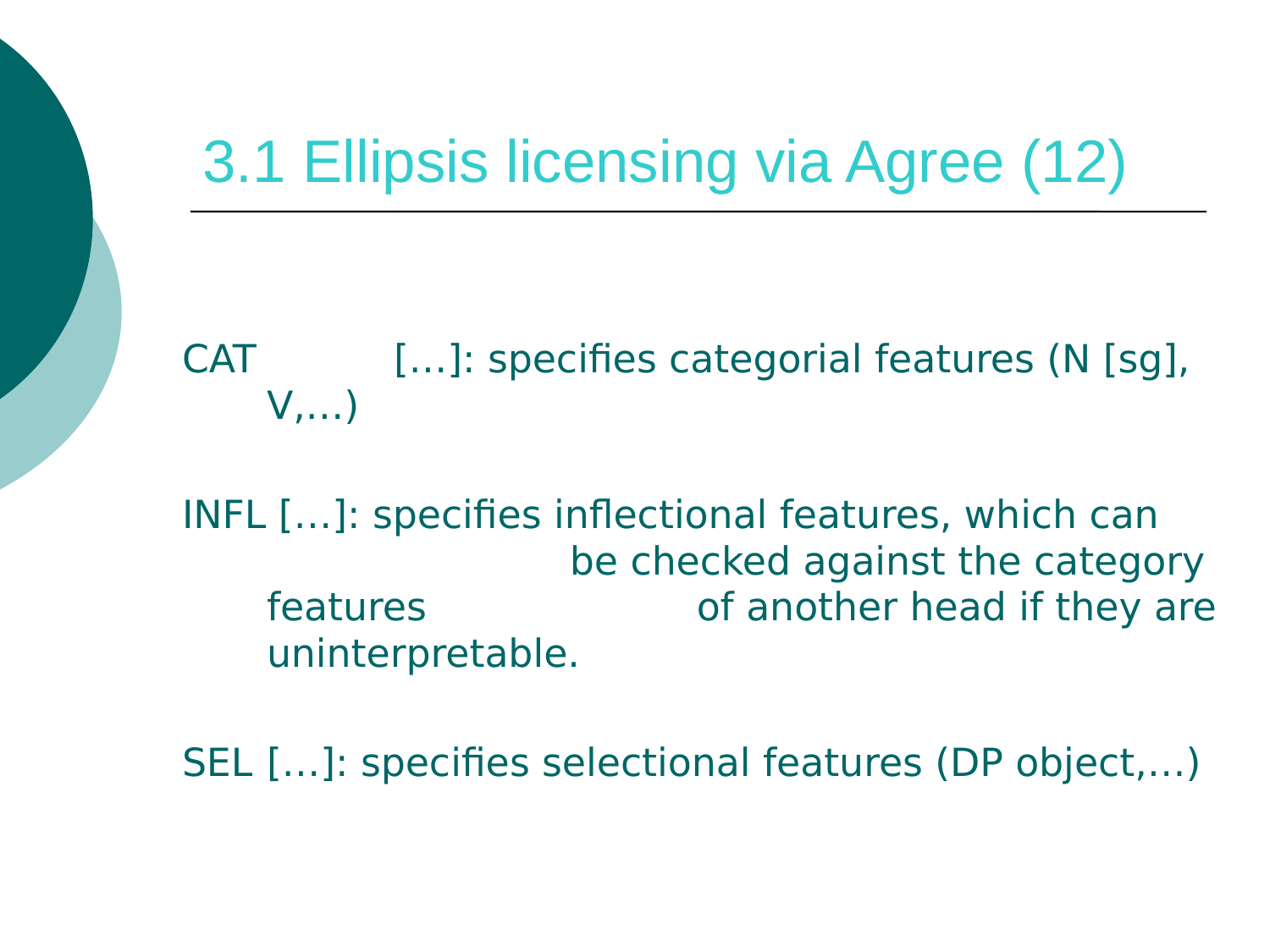

# 3.1 Ellipsis licensing via Agree (12)
cat 	[…]: specifies categorial features (N [sg], V,…)

infl […]: specifies inflectional features, which can 	    	    be checked against the category features 	   	    of another head if they are uninterpretable.

sel	[…]: specifies selectional features (DP object,…)